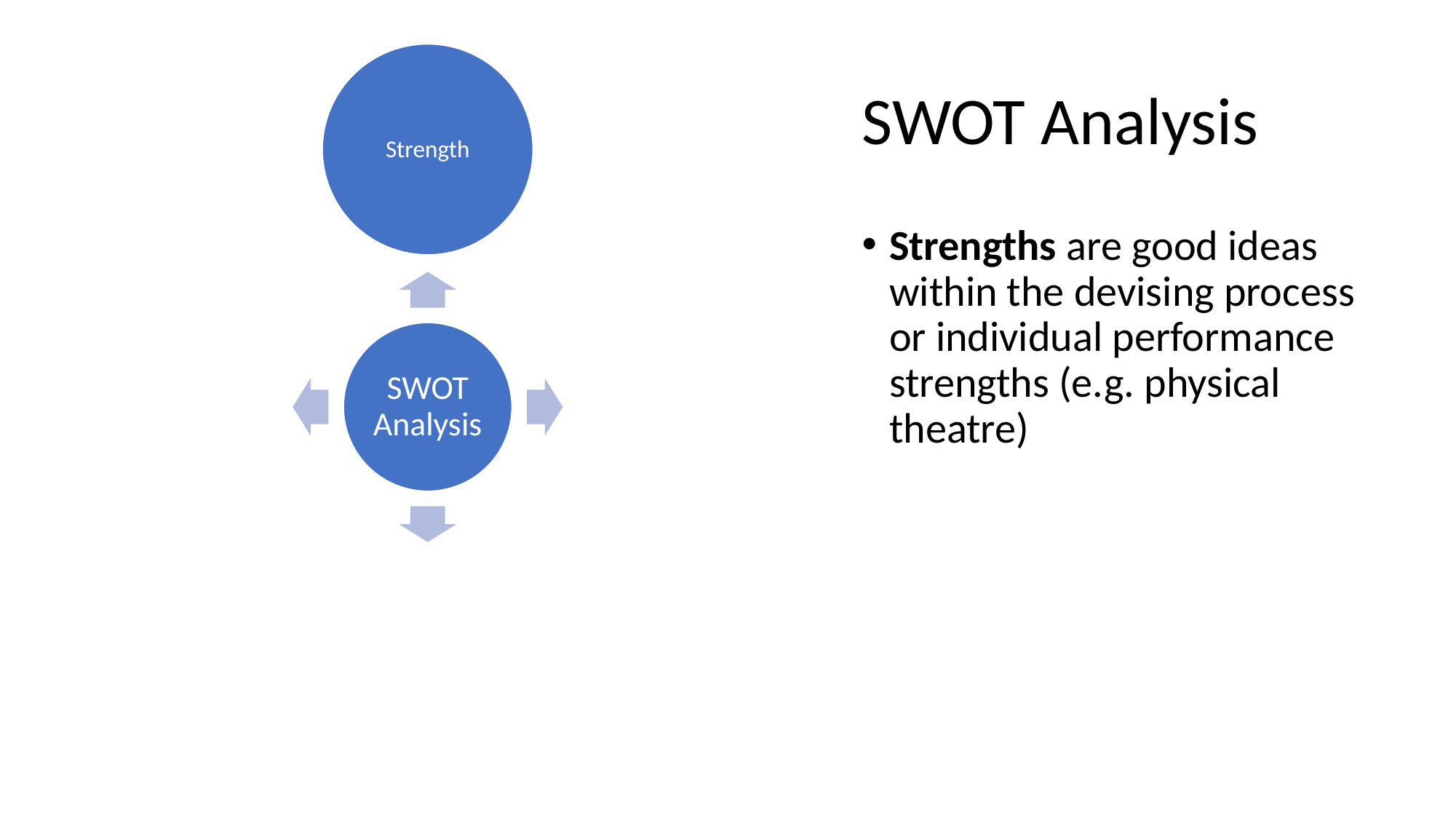

SWOT Analysis

Strength

Weaknesses

Opportunities

Threats
# SWOT Analysis
Strengths are good ideas within the devising process or individual performance strengths (e.g. physical theatre)